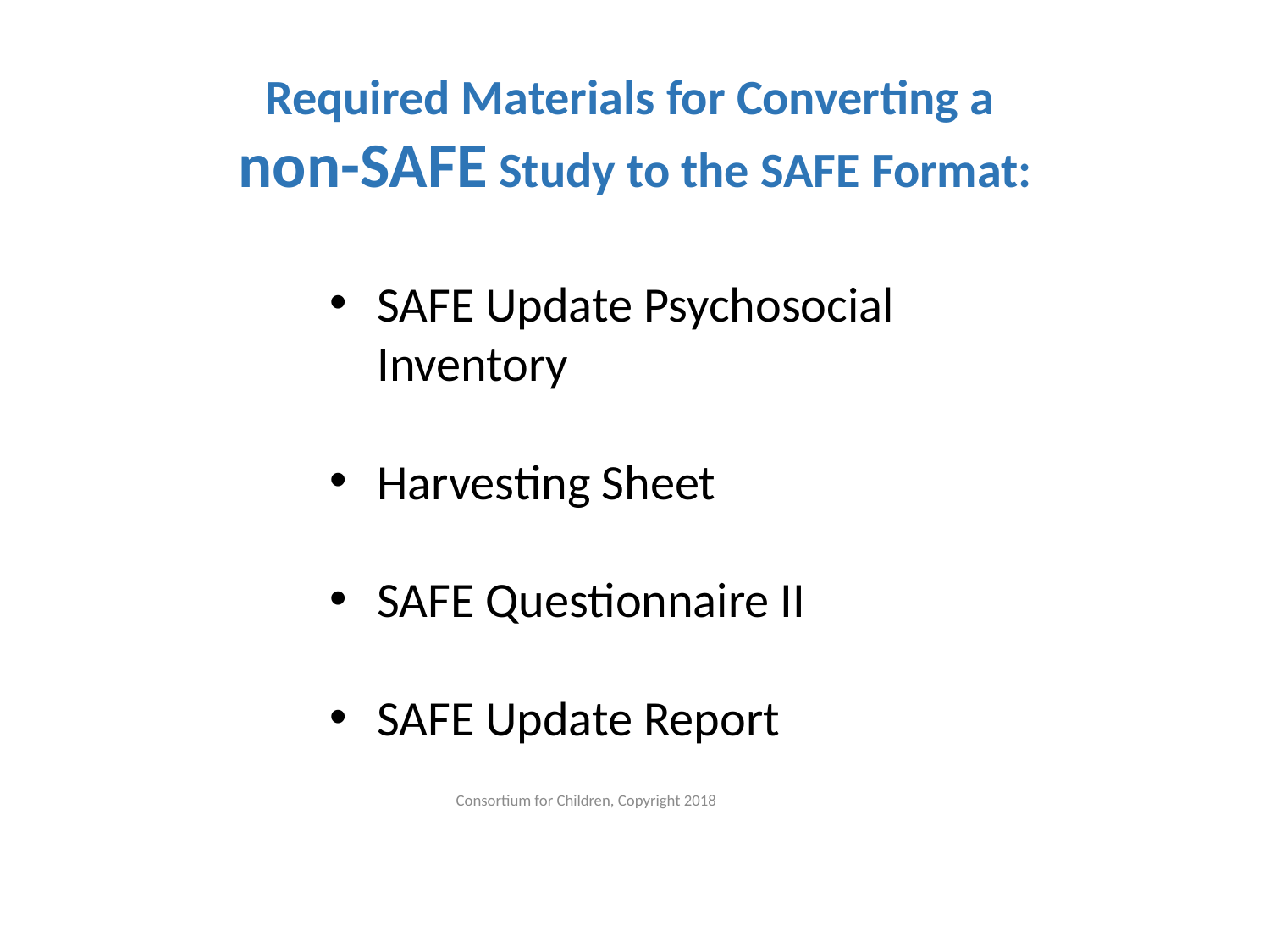

Required Materials for Converting a
non-SAFE Study to the SAFE Format:
SAFE Update Psychosocial Inventory

Harvesting Sheet

SAFE Questionnaire II

SAFE Update Report

Consortium for Children, Copyright 2018